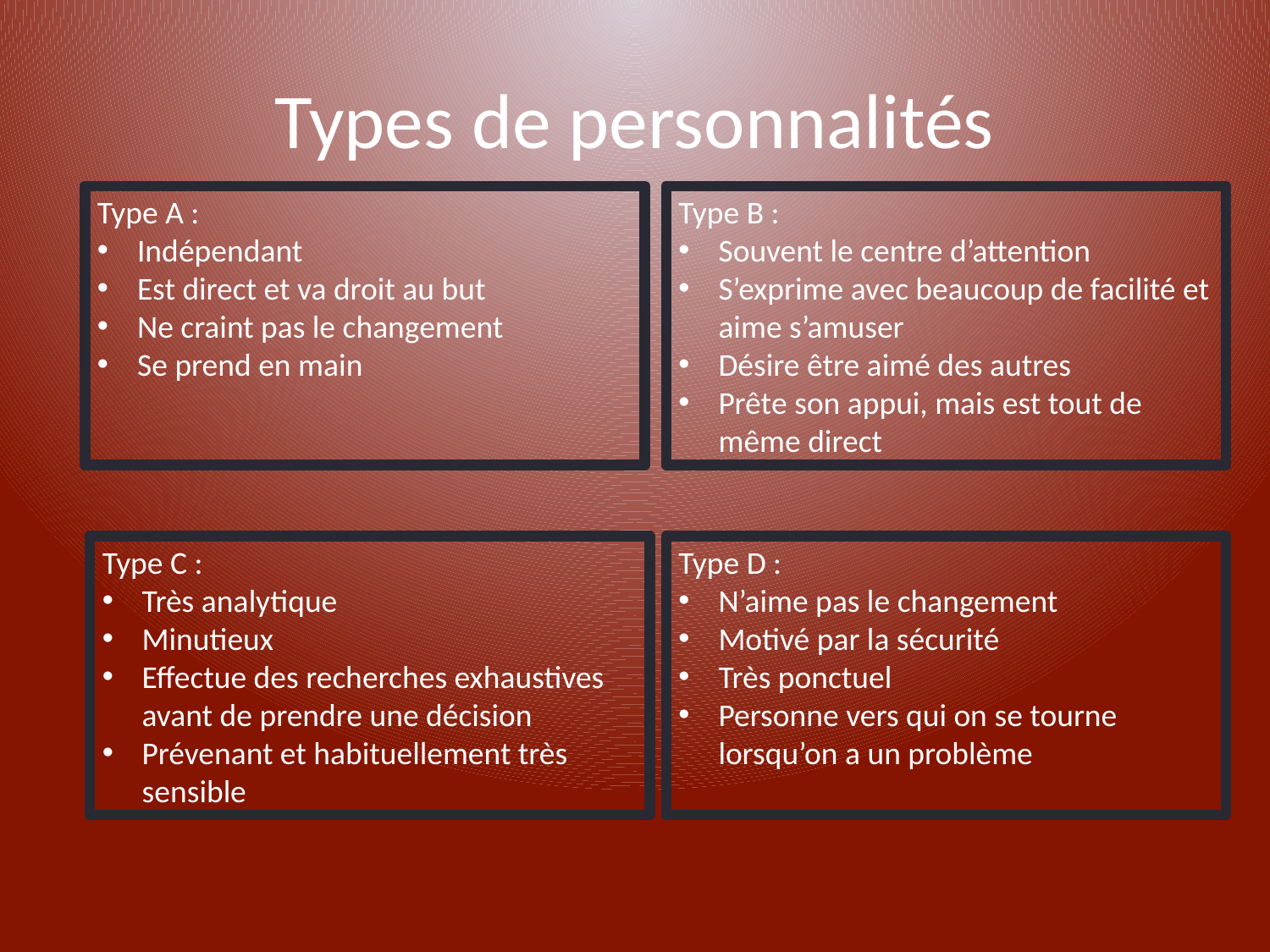

# Types de personnalités
Type A :
Indépendant
Est direct et va droit au but
Ne craint pas le changement
Se prend en main

Type B :
Souvent le centre d’attention
S’exprime avec beaucoup de facilité et aime s’amuser
Désire être aimé des autres
Prête son appui, mais est tout de même direct
Type C :
Très analytique
Minutieux
Effectue des recherches exhaustives avant de prendre une décision
Prévenant et habituellement très sensible
Type D :
N’aime pas le changement
Motivé par la sécurité
Très ponctuel
Personne vers qui on se tourne lorsqu’on a un problème